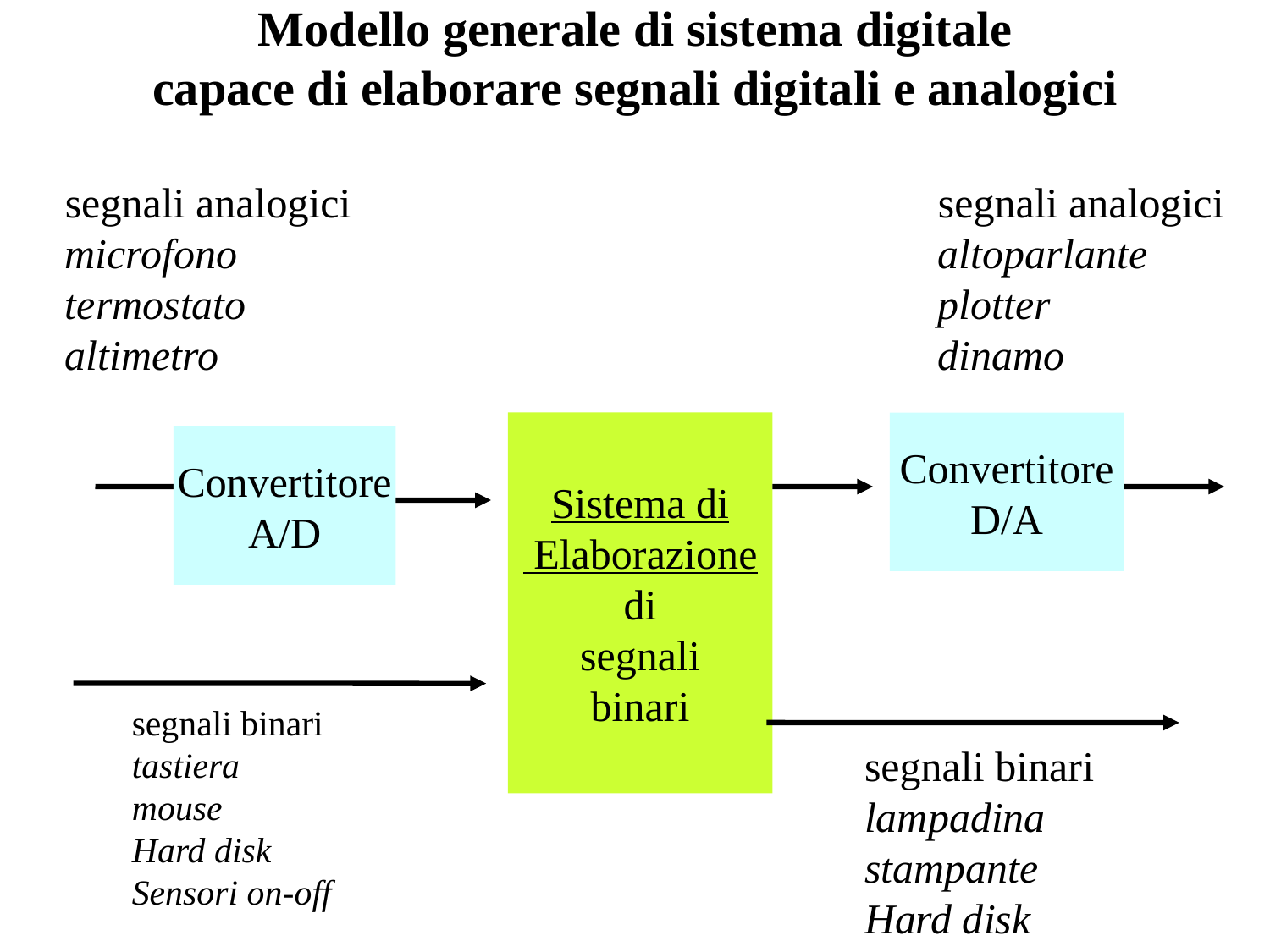

# Modello generale di sistema digitale capace di elaborare segnali digitali e analogici
segnali analogici
microfono
termostato
altimetro

segnali analogici
altoparlante
plotter
dinamo
Convertitore
D/A

Sistema di
 Elaborazione
di
segnali
binari
Convertitore
A/D

segnali binari
tastiera
mouse
Hard disk
Sensori on-off

segnali binari
lampadina
stampante
Hard disk